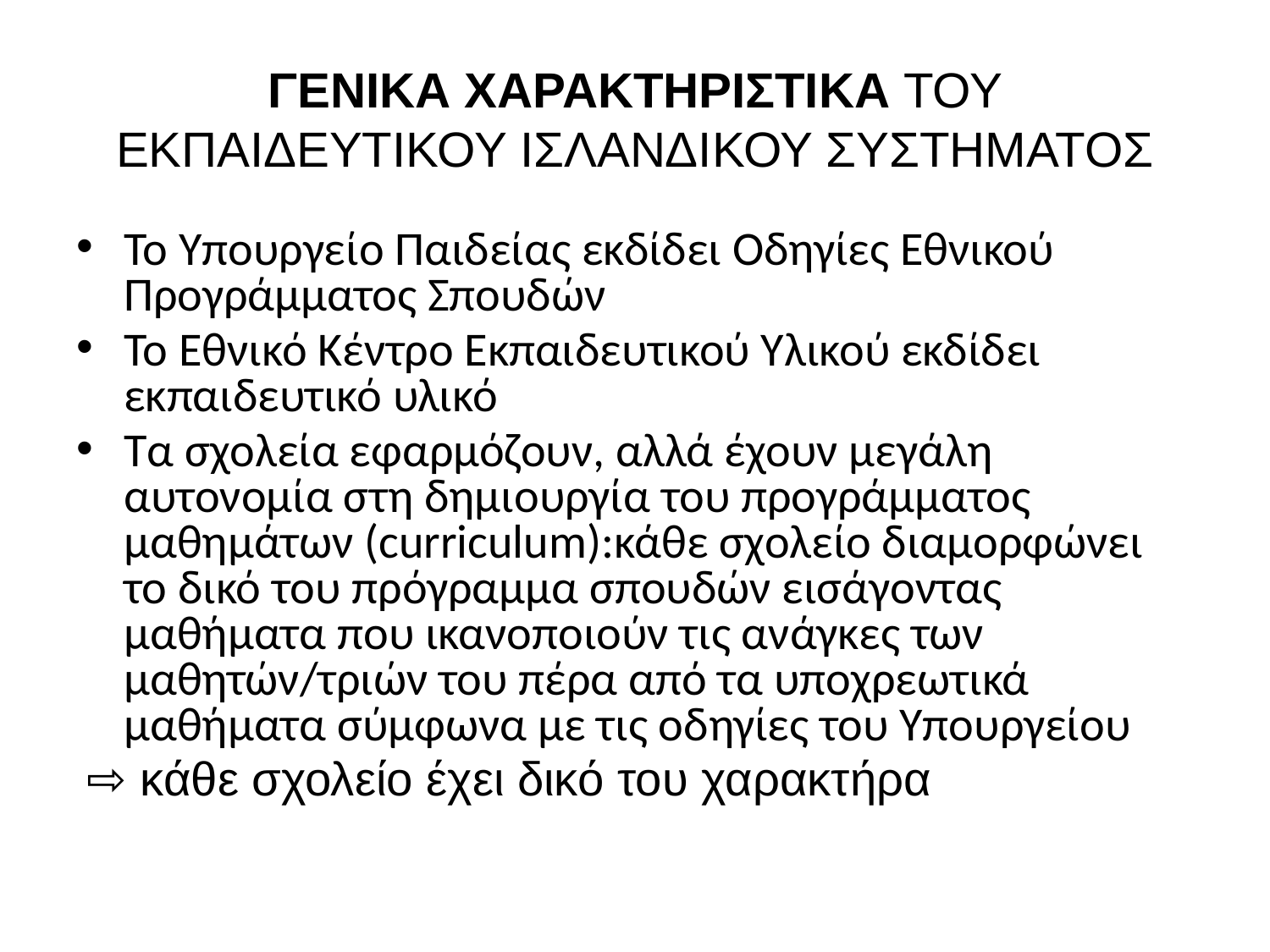

# ΓΕΝΙΚΑ ΧΑΡΑΚΤΗΡΙΣΤΙΚΑ ΤΟΥ ΕΚΠΑΙΔΕΥΤΙΚΟΥ ΙΣΛΑΝΔΙΚΟΥ ΣΥΣΤΗΜΑΤΟΣ
Το Υπουργείο Παιδείας εκδίδει Οδηγίες Εθνικού Προγράμματος Σπουδών
Το Εθνικό Κέντρο Εκπαιδευτικού Υλικού εκδίδει εκπαιδευτικό υλικό
Τα σχολεία εφαρμόζουν, αλλά έχουν μεγάλη αυτονομία στη δημιουργία του προγράμματος μαθημάτων (curriculum):κάθε σχολείο διαμορφώνει το δικό του πρόγραμμα σπουδών εισάγοντας μαθήματα που ικανοποιούν τις ανάγκες των μαθητών/τριών του πέρα από τα υποχρεωτικά μαθήματα σύμφωνα με τις οδηγίες του Υπουργείου
 ⇨ κάθε σχολείο έχει δικό του χαρακτήρα